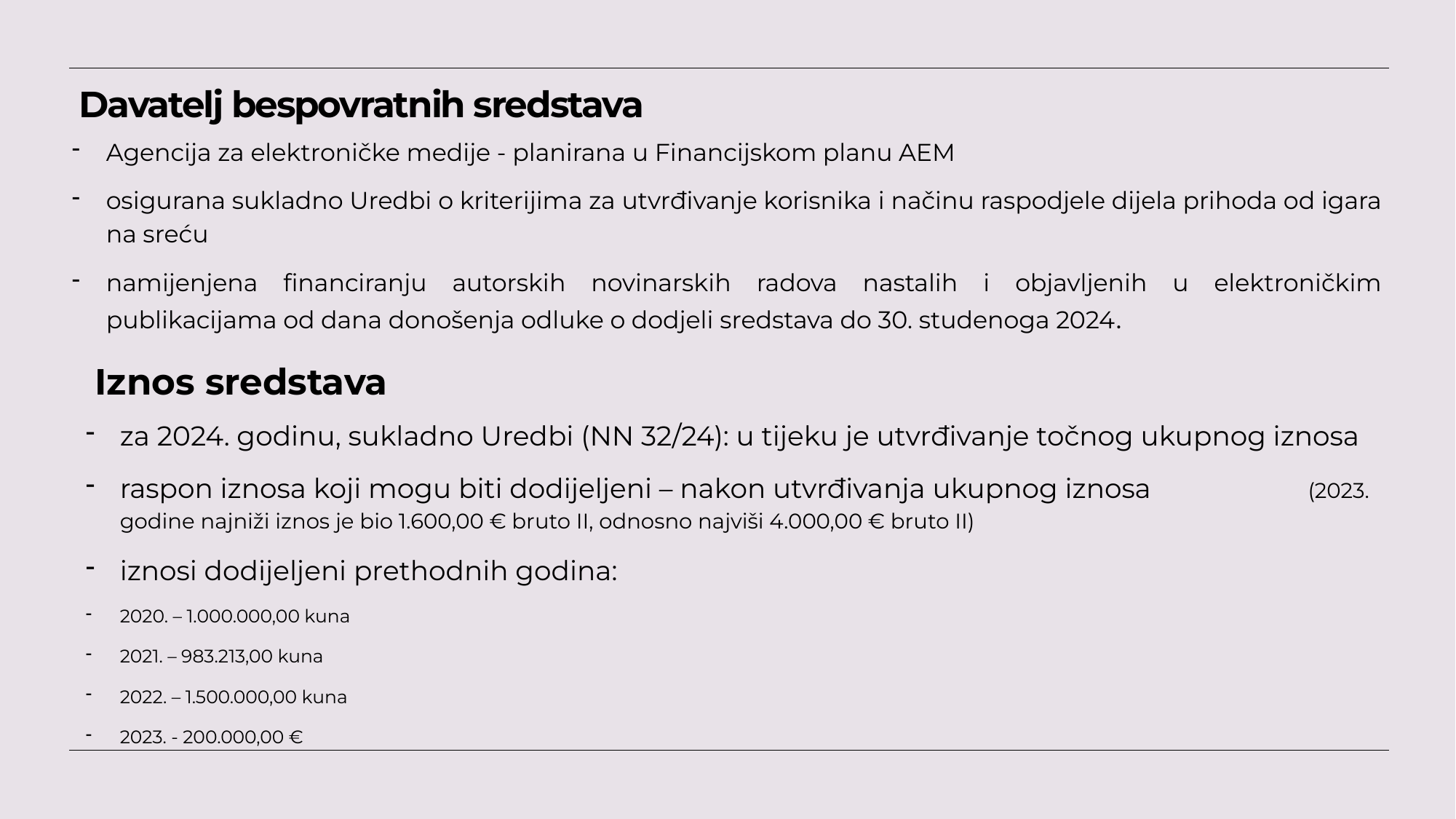

# Davatelj bespovratnih sredstava
Agencija za elektroničke medije - planirana u Financijskom planu AEM
osigurana sukladno Uredbi o kriterijima za utvrđivanje korisnika i načinu raspodjele dijela prihoda od igara na sreću
namijenjena financiranju autorskih novinarskih radova nastalih i objavljenih u elektroničkim publikacijama od dana donošenja odluke o dodjeli sredstava do 30. studenoga 2024.
Iznos sredstava
za 2024. godinu, sukladno Uredbi (NN 32/24): u tijeku je utvrđivanje točnog ukupnog iznosa
raspon iznosa koji mogu biti dodijeljeni – nakon utvrđivanja ukupnog iznosa                      (2023. godine najniži iznos je bio 1.600,00 € bruto II, odnosno najviši 4.000,00 € bruto II)
iznosi dodijeljeni prethodnih godina:
2020. – 1.000.000,00 kuna
2021. – 983.213,00 kuna
2022. – 1.500.000,00 kuna
2023. - 200.000,00 €